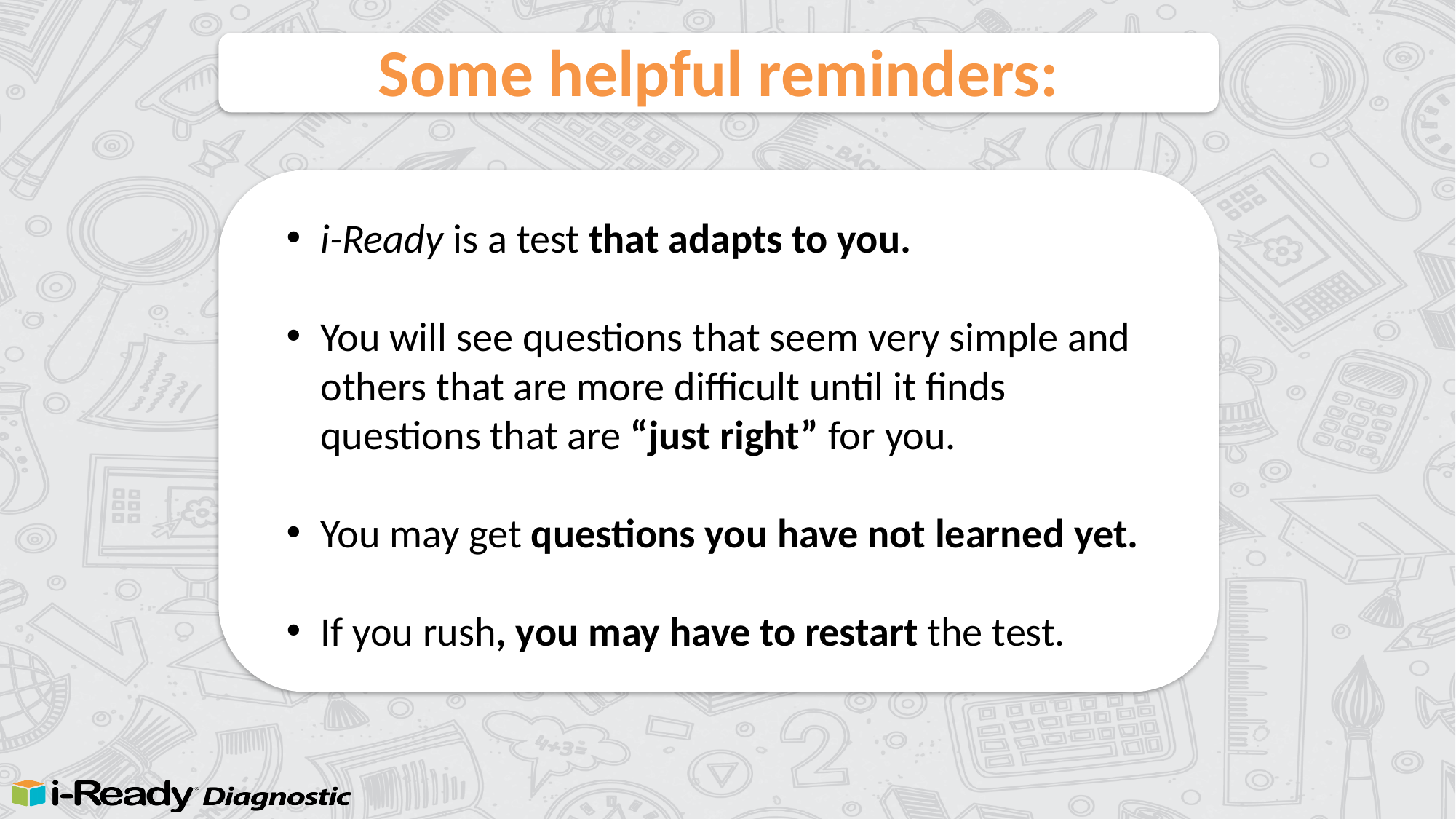

# Some helpful reminders:

i-Ready is a test that adapts to you.

You will see questions that seem very simple and others that are more difficult until it finds questions that are “just right” for you.

You may get questions you have not learned yet.

If you rush, you may have to restart the test.